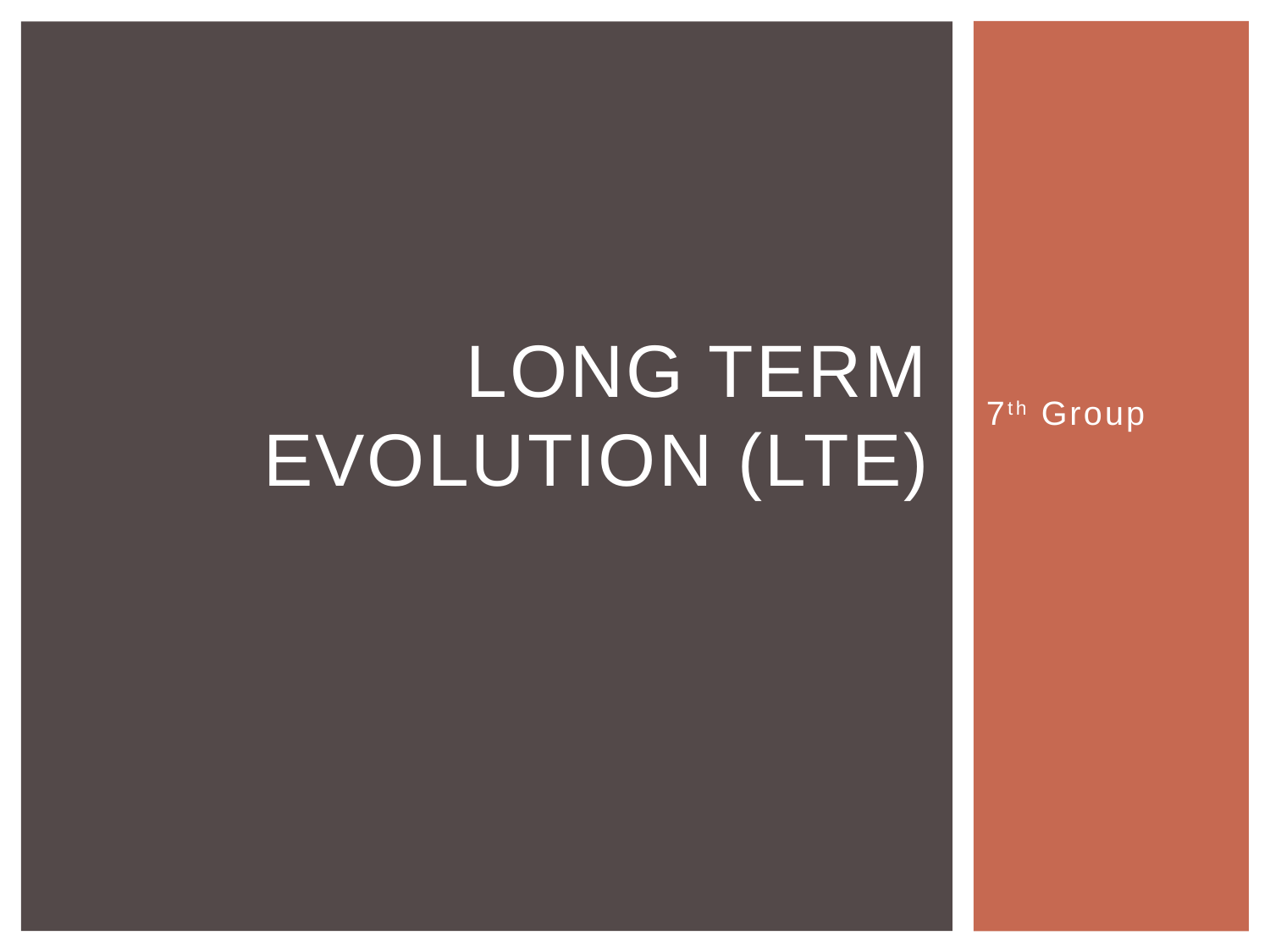

# LONG TERM EVOLUTION (LTE)
7th Group